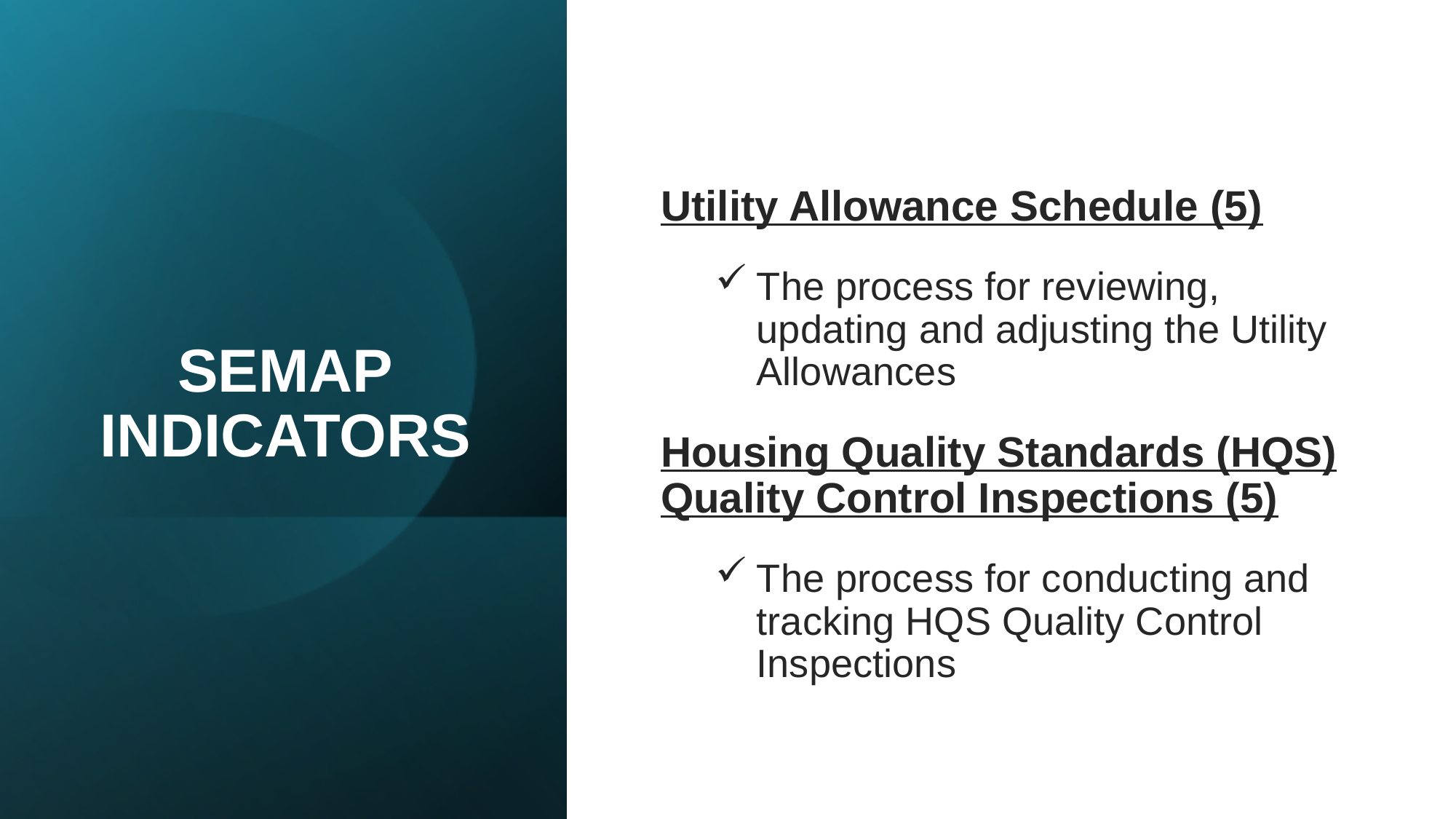

# SEMAP INDICATORS
Utility Allowance Schedule (5)
The process for reviewing, updating and adjusting the Utility Allowances
Housing Quality Standards (HQS) Quality Control Inspections (5)
The process for conducting and tracking HQS Quality Control Inspections